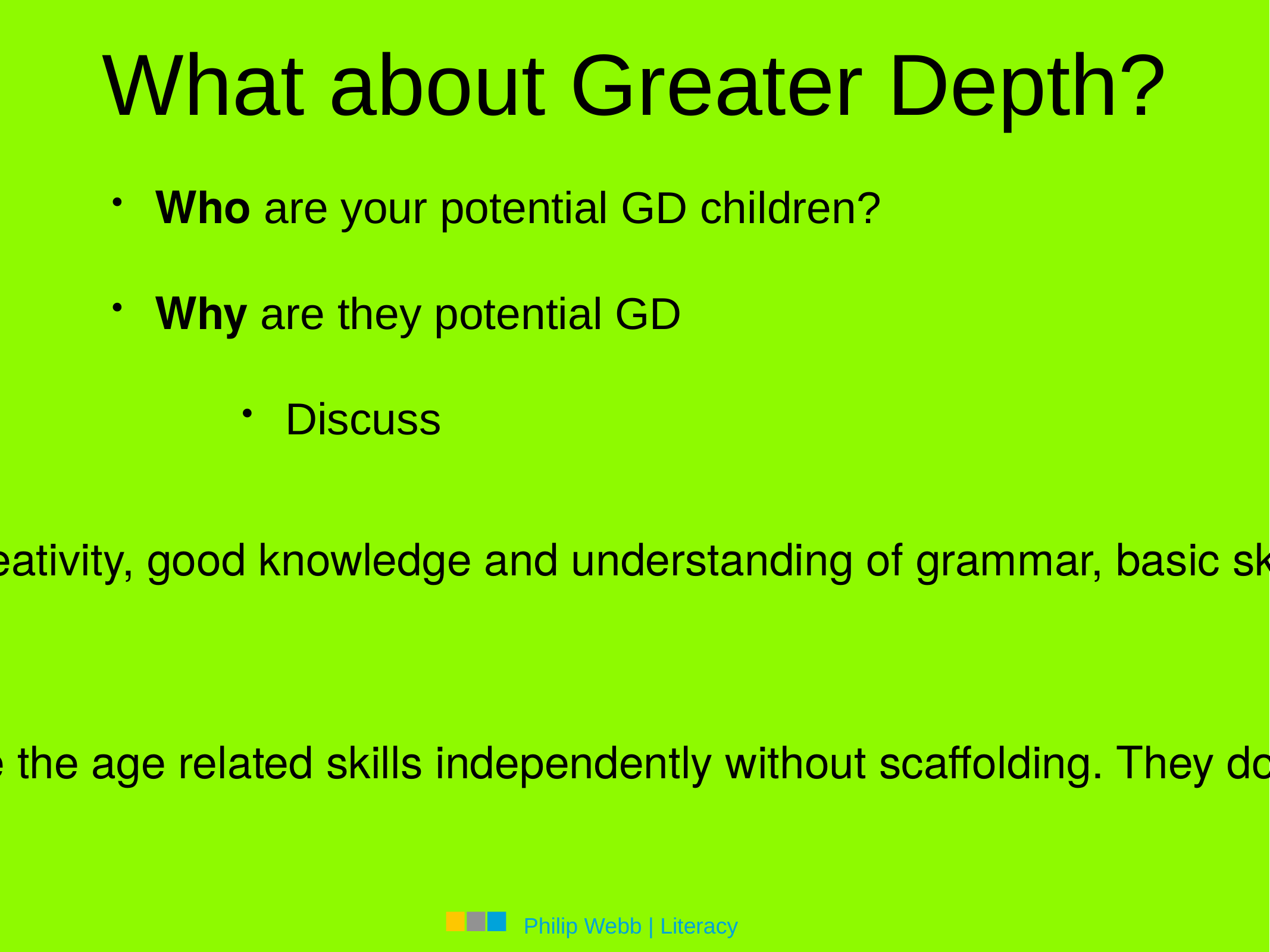

# What about Greater Depth?
Who are your potential GD children?
Why are they potential GD
Discuss
Flair and creativity, good knowledge and understanding of grammar, basic skills secure
Also those who can include the age related skills independently without scaffolding. They don't shadow the WAGOLL.